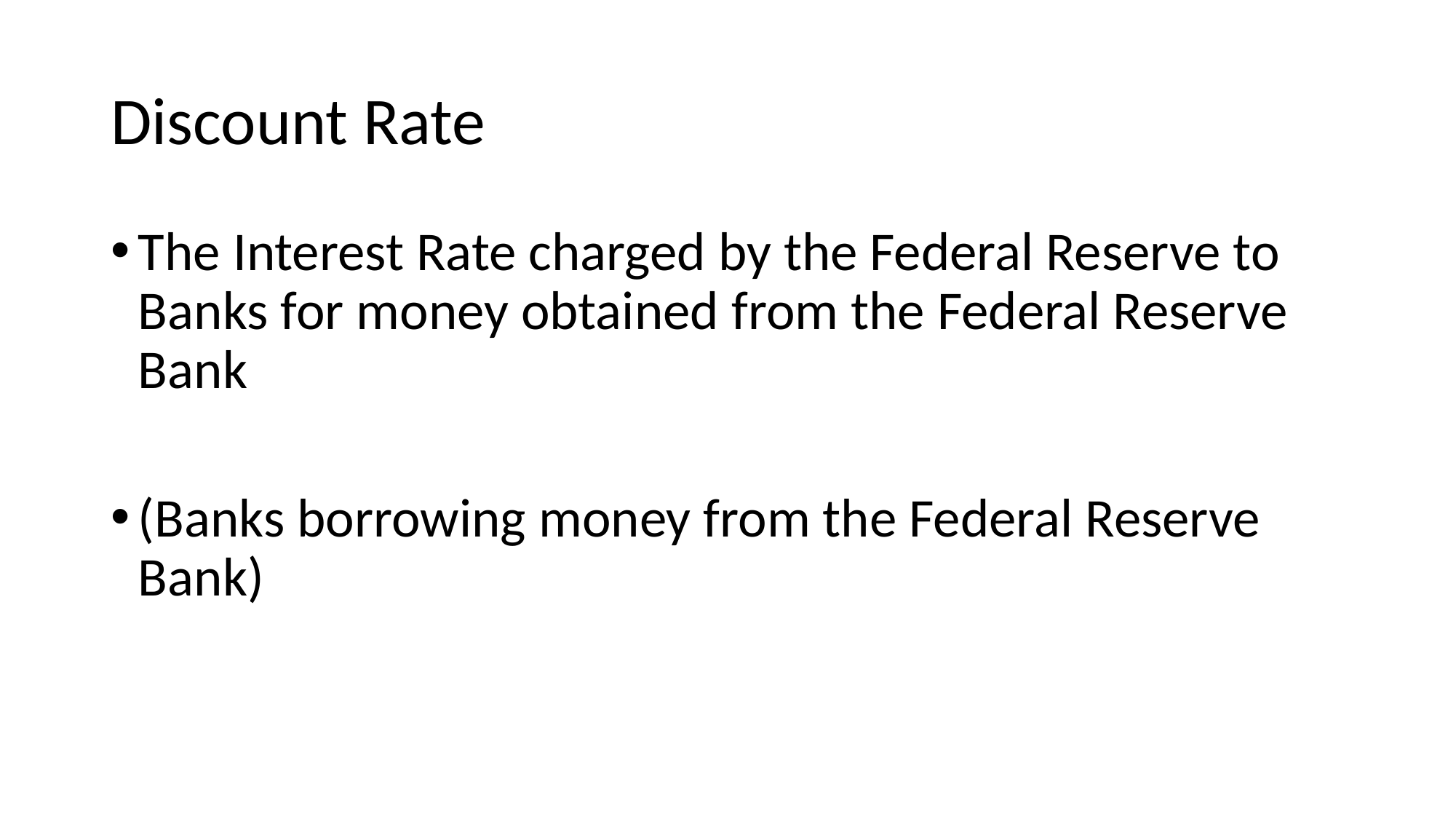

# Discount Rate
The Interest Rate charged by the Federal Reserve to Banks for money obtained from the Federal Reserve Bank

(Banks borrowing money from the Federal Reserve Bank)